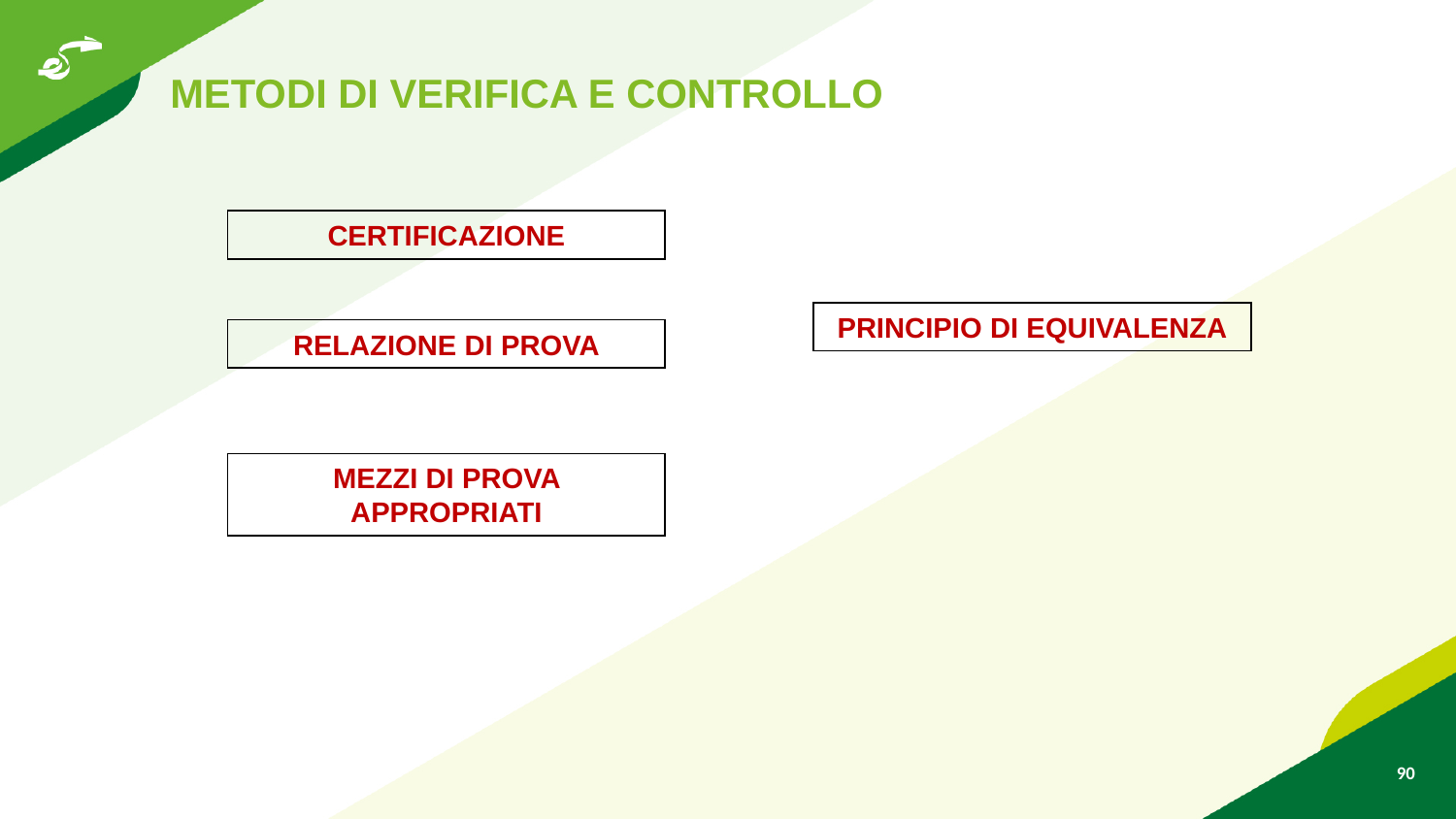

METODI DI VERIFICA E CONTROLLO
CERTIFICAZIONE
PRINCIPIO DI EQUIVALENZA
RELAZIONE DI PROVA
MEZZI DI PROVA APPROPRIATI
90